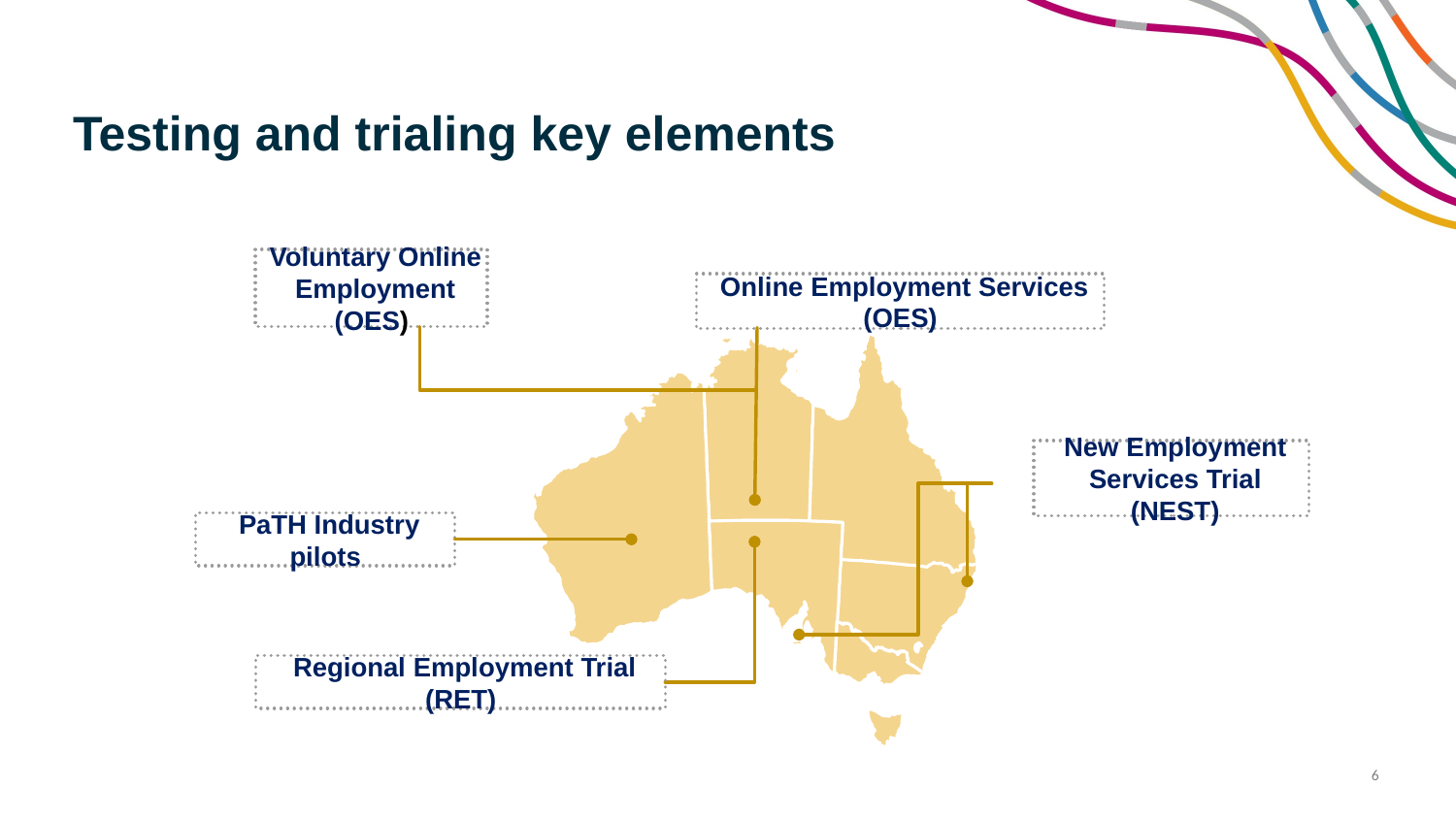

# Testing and trialing key elements
Voluntary Online Employment (OES)
Online Employment Services (OES)

New Employment Services Trial (NEST)
PaTH Industry pilots
Regional Employment Trial (RET)